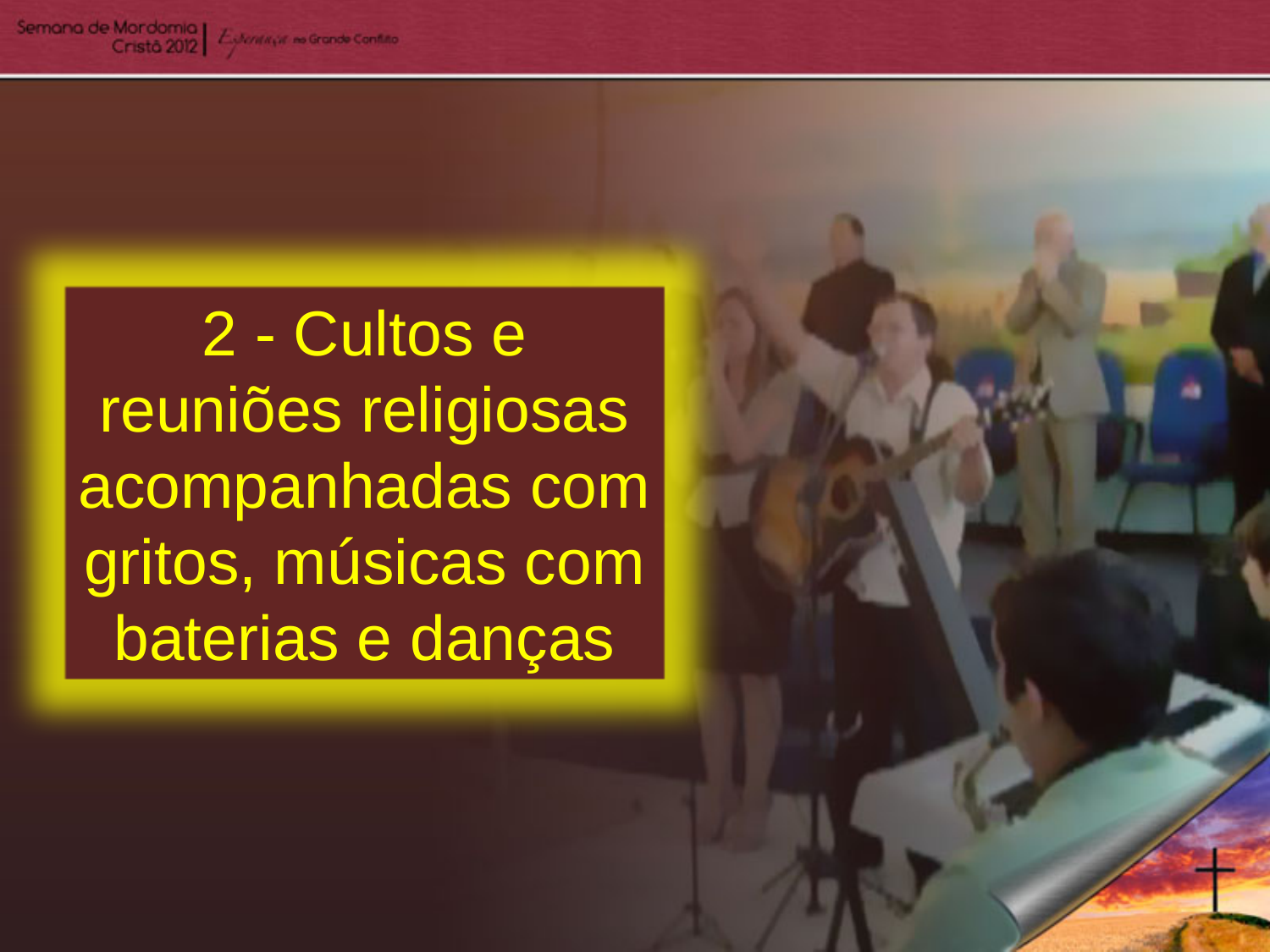

2 - Cultos e reuniões religiosas acompanhadas com gritos, músicas com baterias e danças